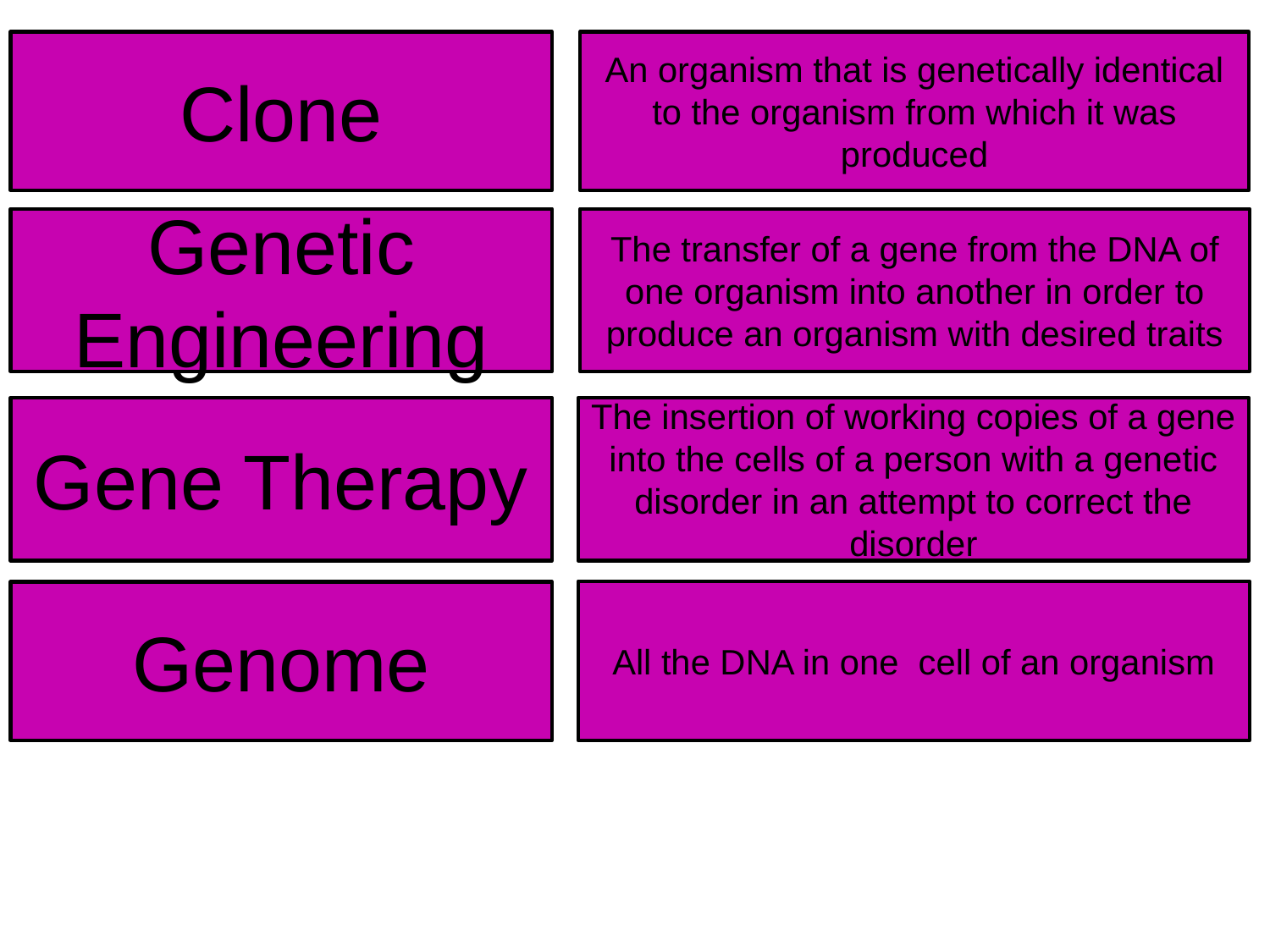

Clone
An organism that is genetically identical to the organism from which it was produced
Genetic Engineering
The transfer of a gene from the DNA of one organism into another in order to produce an organism with desired traits
Gene Therapy
The insertion of working copies of a gene into the cells of a person with a genetic disorder in an attempt to correct the disorder
All the DNA in one  cell of an organism
Genome